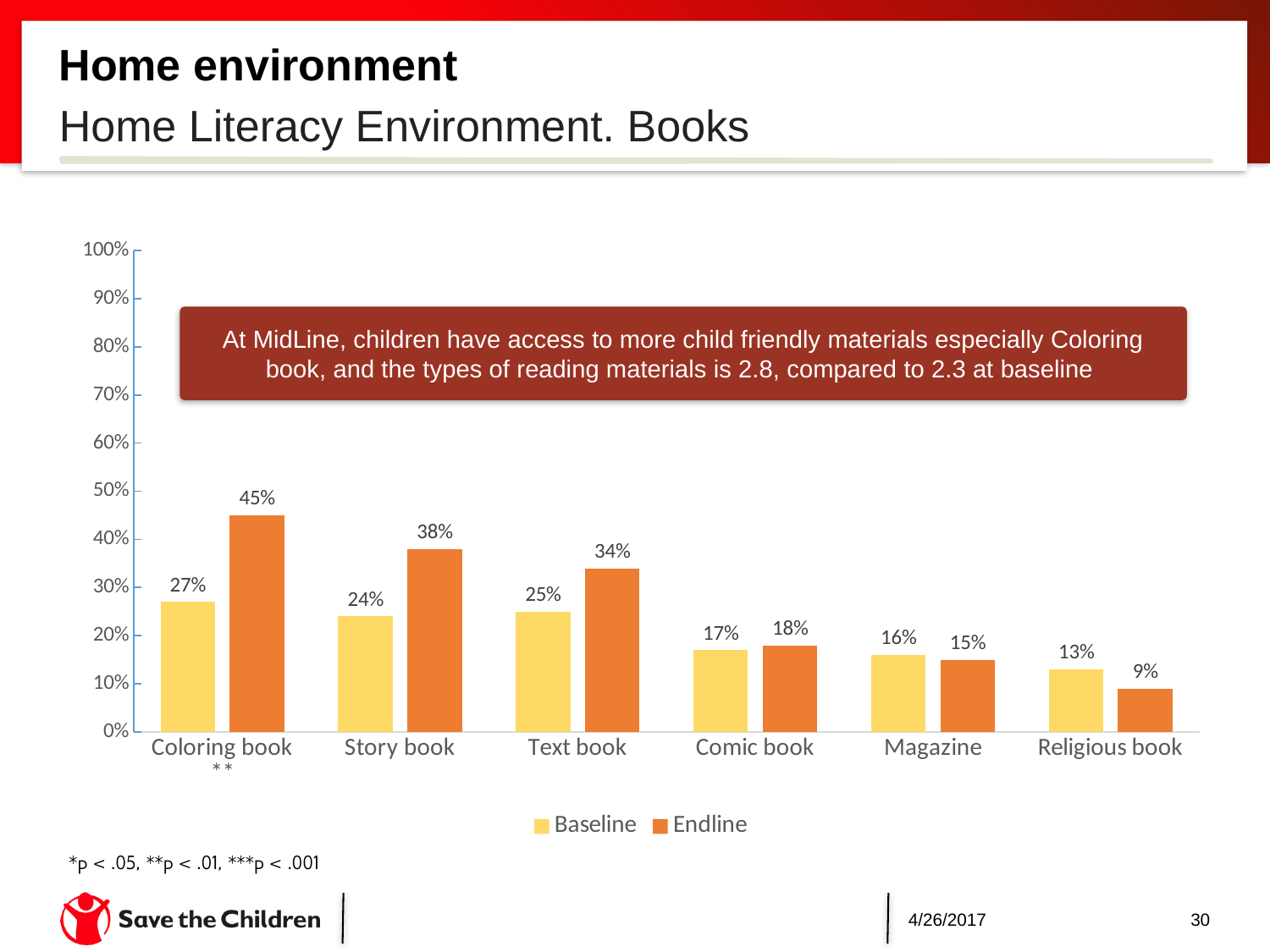

# Home environment
Home Literacy Environment. Books

### Chart

| Category | Baseline | Endline |
|---|---|---|
| Coloring book ** | 0.27 | 0.45 |
| Story book | 0.24 | 0.38 |
| Text book | 0.25 | 0.34 |
| Comic book | 0.17 | 0.18 |
| Magazine | 0.16 | 0.15 |
| Religious book | 0.13 | 0.09 |
At MidLine, children have access to more child friendly materials especially Coloring book, and the types of reading materials is 2.8, compared to 2.3 at baseline
*p < .05, **p < .01, ***p < .001
4/26/2017
30